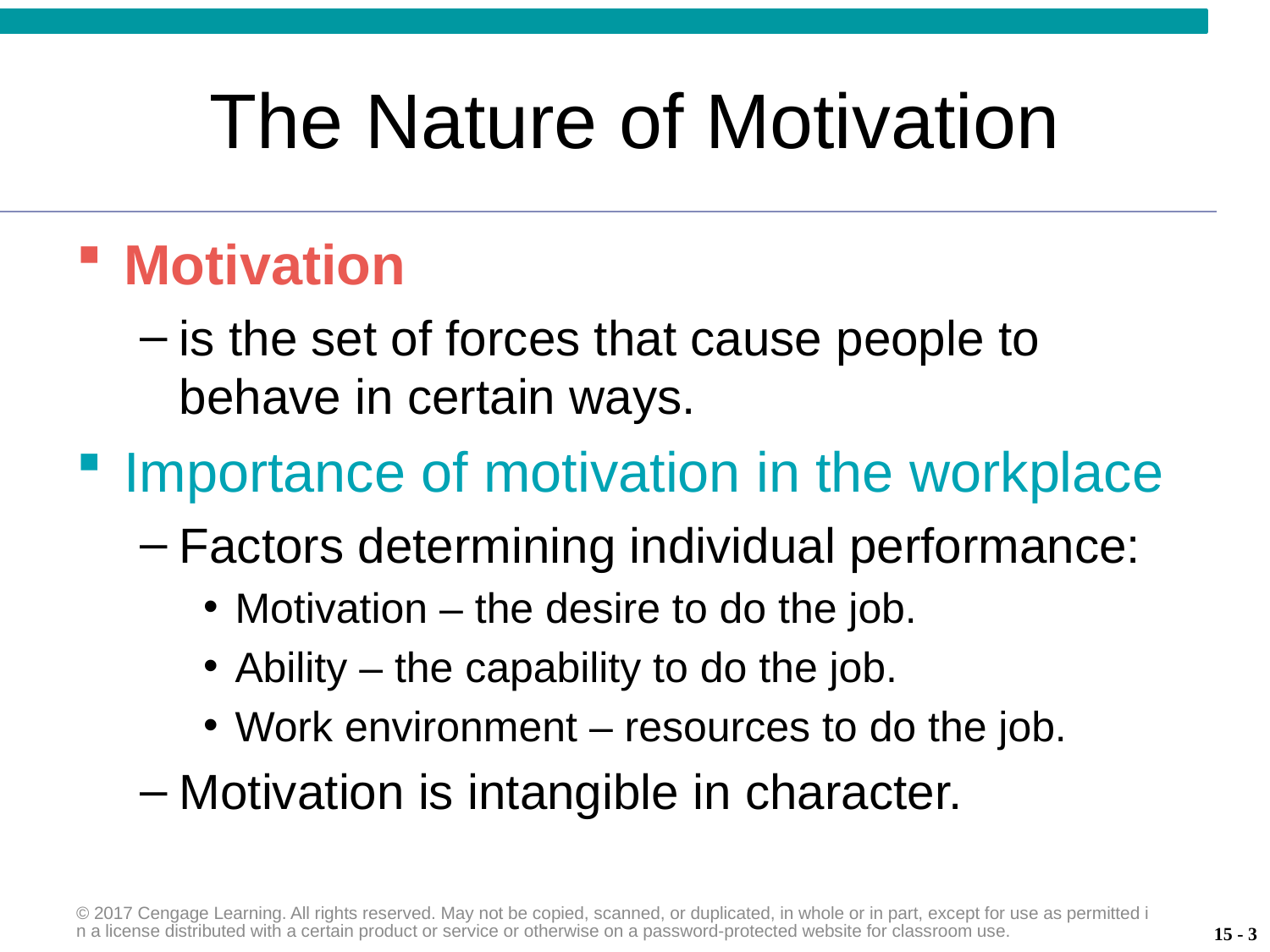

# The Nature of Motivation
Motivation
is the set of forces that cause people to behave in certain ways.
Importance of motivation in the workplace
Factors determining individual performance:
Motivation – the desire to do the job.
Ability – the capability to do the job.
Work environment – resources to do the job.
Motivation is intangible in character.
© 2017 Cengage Learning. All rights reserved. May not be copied, scanned, or duplicated, in whole or in part, except for use as permitted in a license distributed with a certain product or service or otherwise on a password-protected website for classroom use.